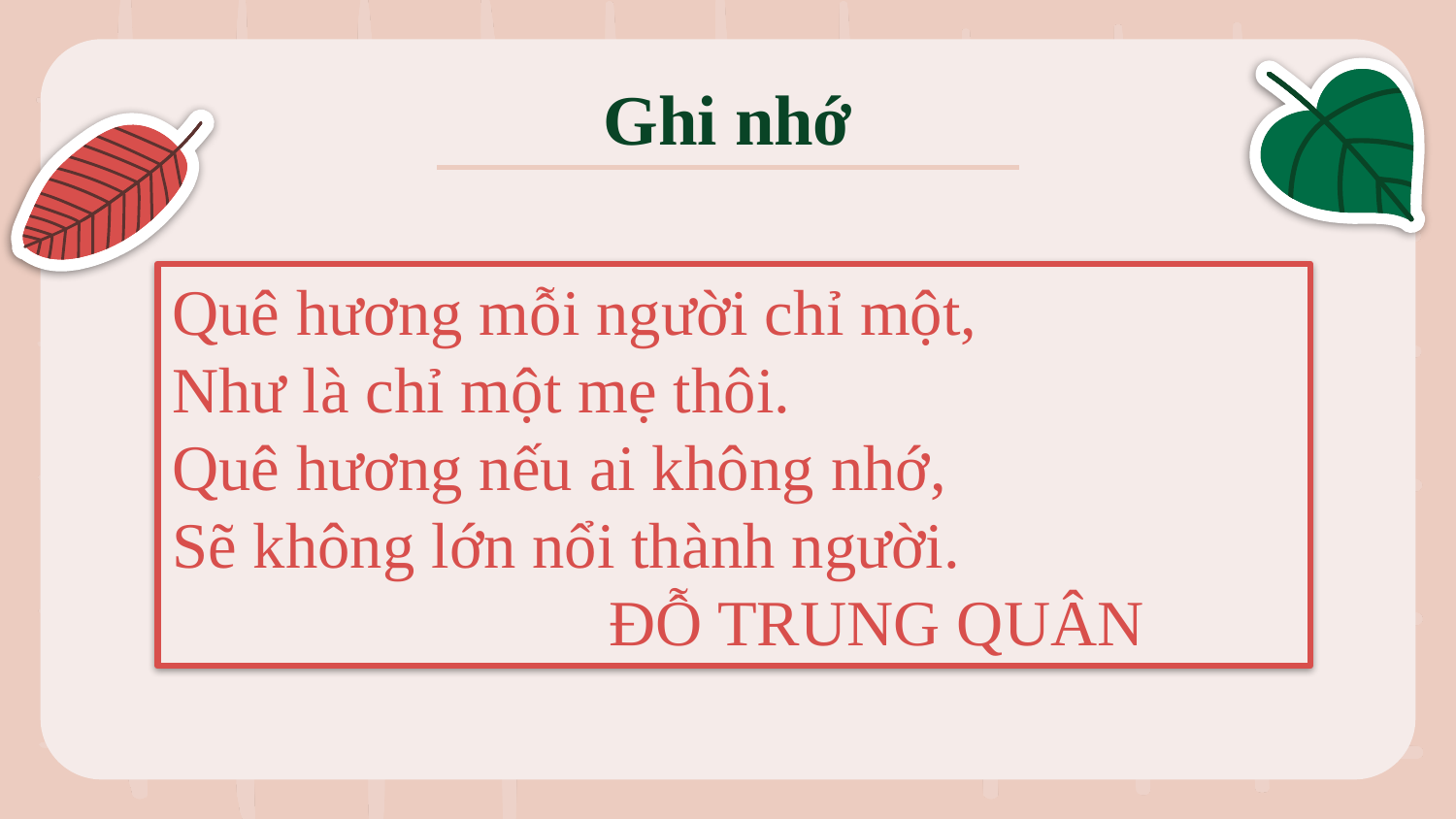

# Ghi nhớ
Quê hương mỗi người chỉ một,
Như là chỉ một mẹ thôi.
Quê hương nếu ai không nhớ,
Sẽ không lớn nổi thành người.
			ĐỖ TRUNG QUÂN